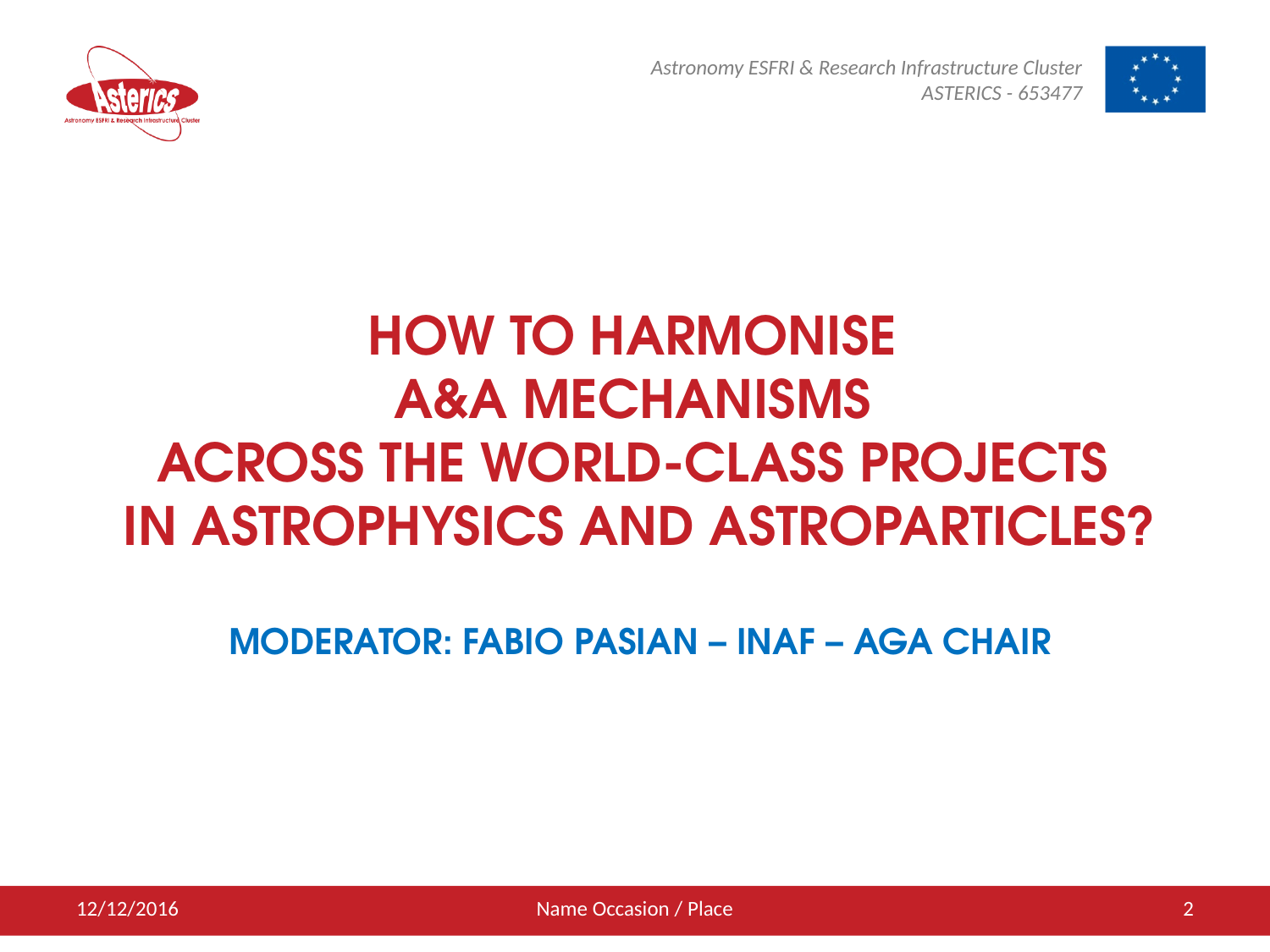

# How to harmonise A&A mechanisms across the world-class projects in astrophysics and astroparticles? Moderator: Fabio Pasian – INAF – AGA Chair
12/12/2016
Name Occasion / Place
2